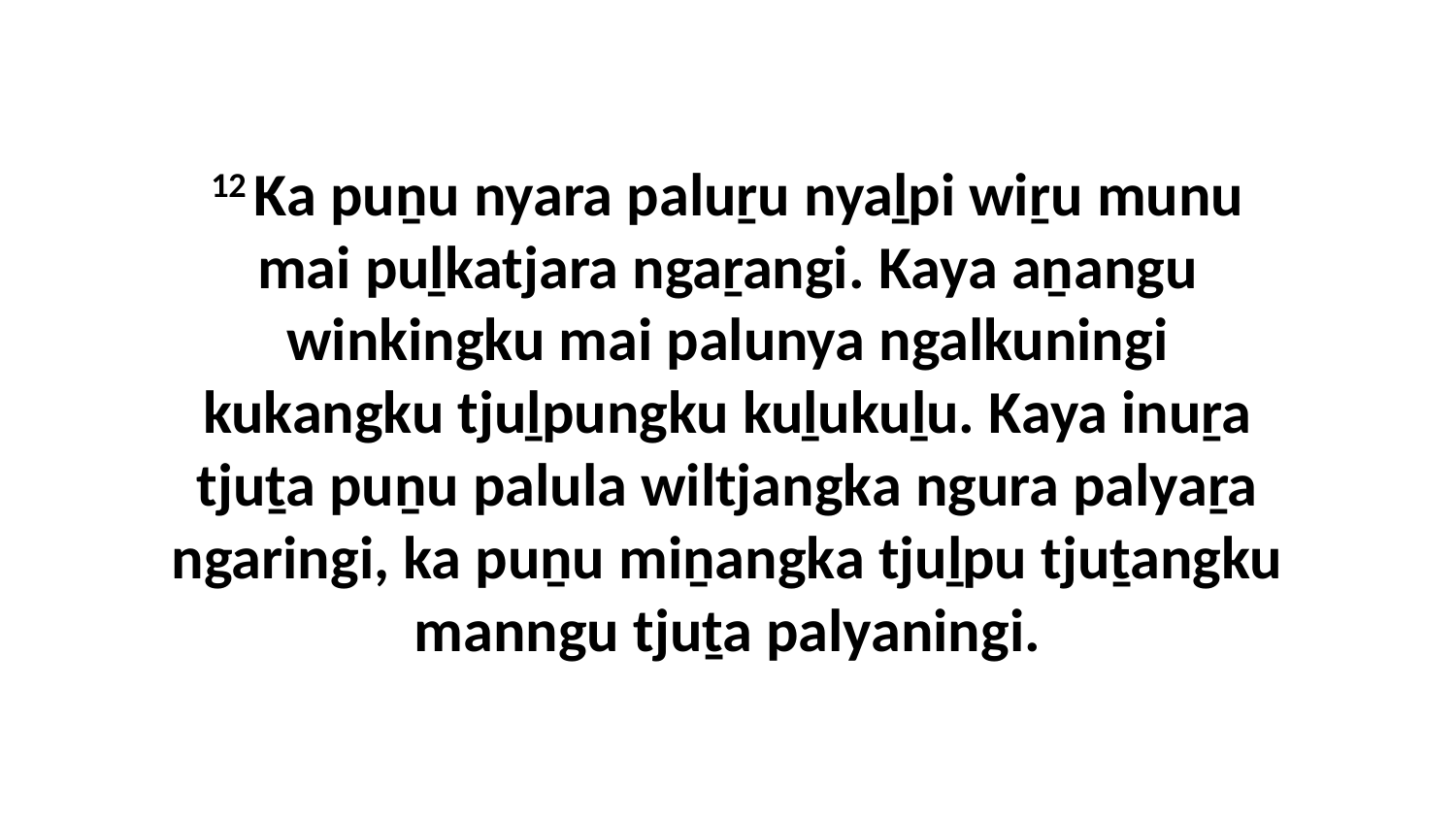

12 Ka puṉu nyara paluṟu nyaḻpi wiṟu munu mai puḻkatjara ngaṟangi. Kaya aṉangu winkingku mai palunya ngalkuningi kukangku tjuḻpungku kuḻukuḻu. Kaya inuṟa tjuṯa puṉu palula wiltjangka ngura palyaṟa ngaringi, ka puṉu miṉangka tjuḻpu tjuṯangku manngu tjuṯa palyaningi.